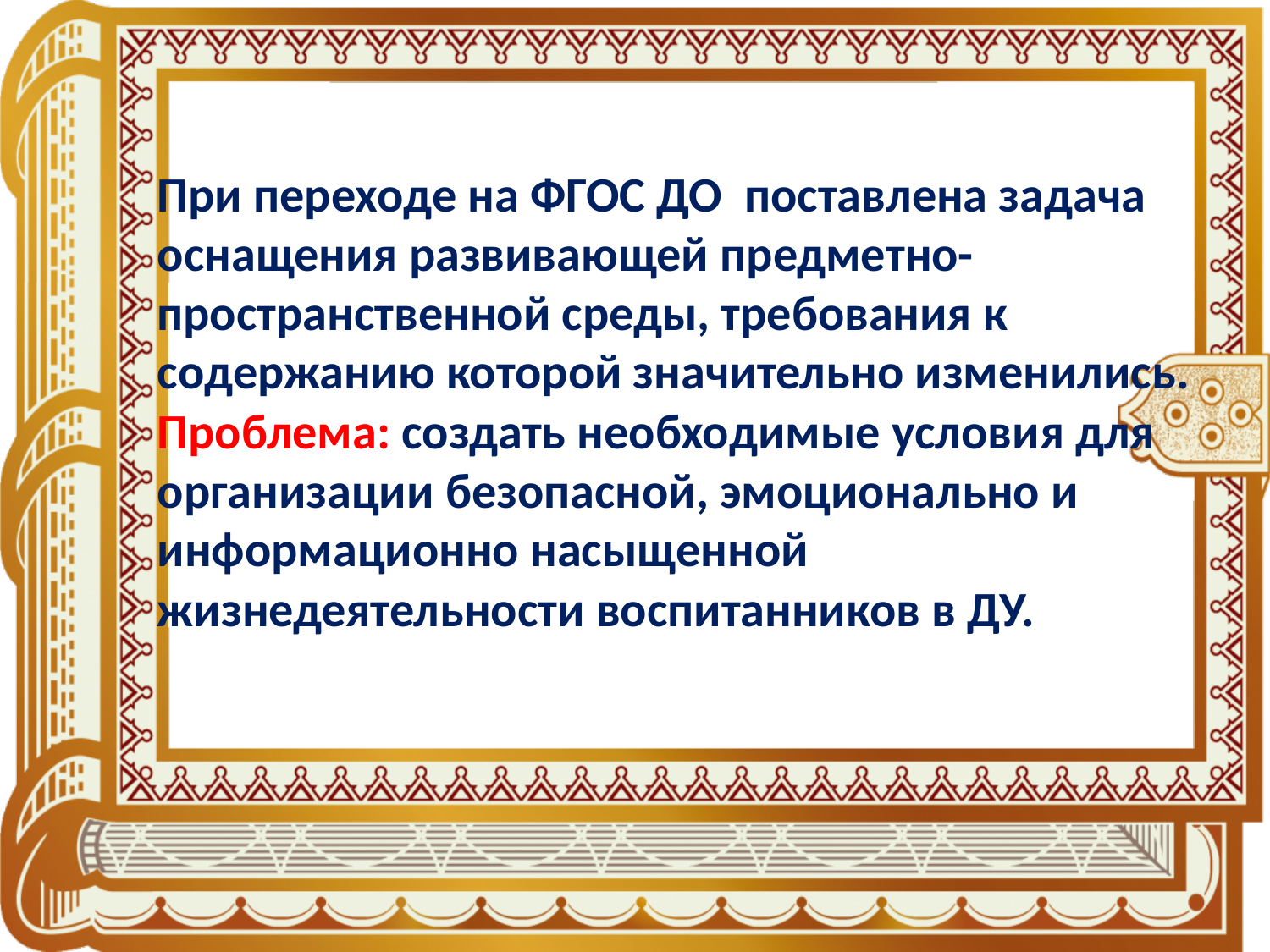

При переходе на ФГОС ДО  поставлена задача оснащения развивающей предметно-пространственной среды, требования к содержанию которой значительно изменились. Проблема: создать необходимые условия для организации безопасной, эмоционально и информационно насыщенной жизнедеятельности воспитанников в ДУ.